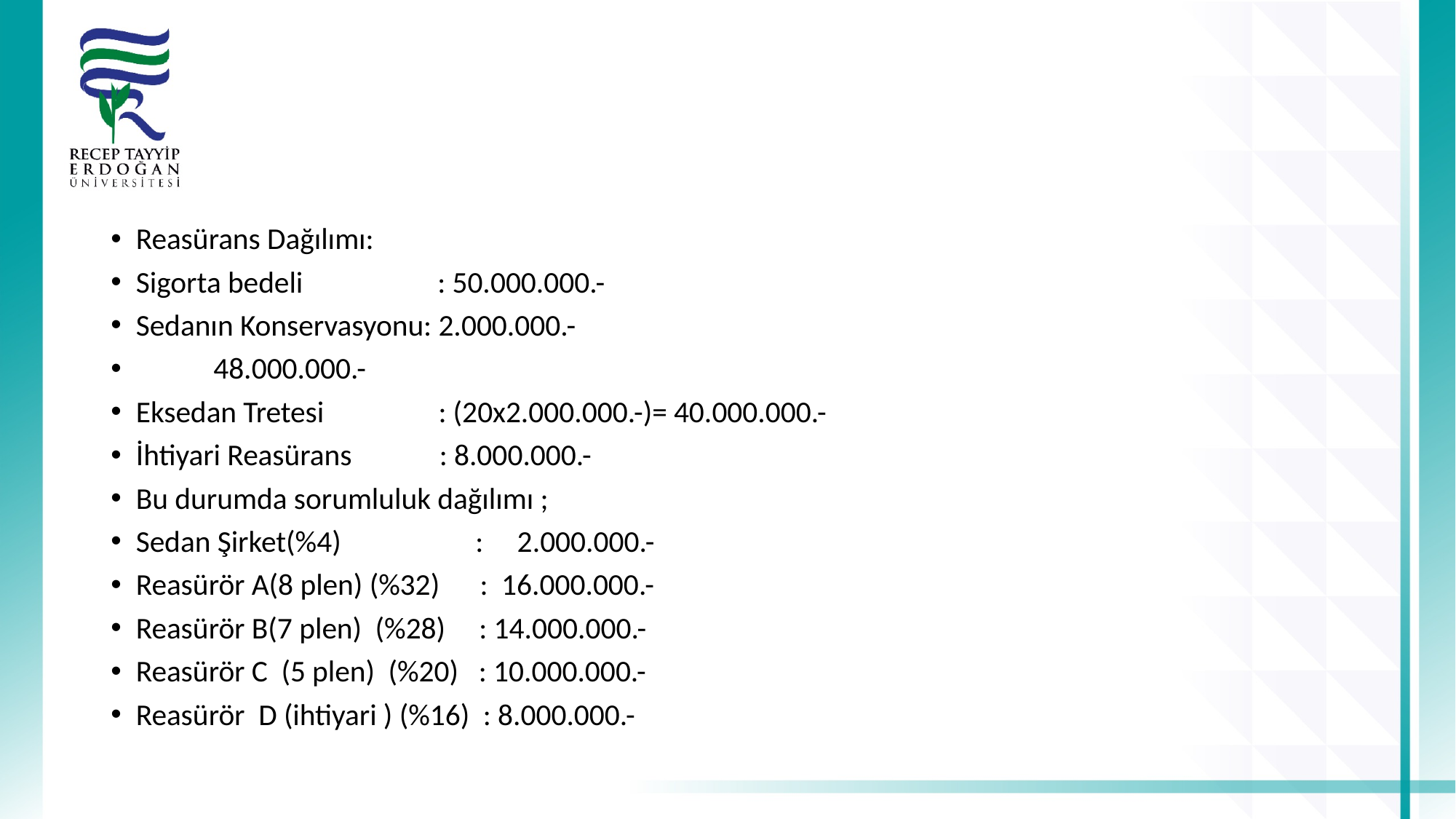

#
Reasürans Dağılımı:
Sigorta bedeli                    : 50.000.000.-
Sedanın Konservasyonu: 2.000.000.-
			48.000.000.-
Eksedan Tretesi                 : (20x2.000.000.-)= 40.000.000.-
İhtiyari Reasürans             : 8.000.000.-
Bu durumda sorumluluk dağılımı ;
Sedan Şirket(%4)                    :     2.000.000.-
Reasürör A(8 plen) (%32)      :  16.000.000.-
Reasürör B(7 plen)  (%28)     : 14.000.000.-
Reasürör C  (5 plen)  (%20)   : 10.000.000.-
Reasürör  D (ihtiyari ) (%16)  : 8.000.000.-